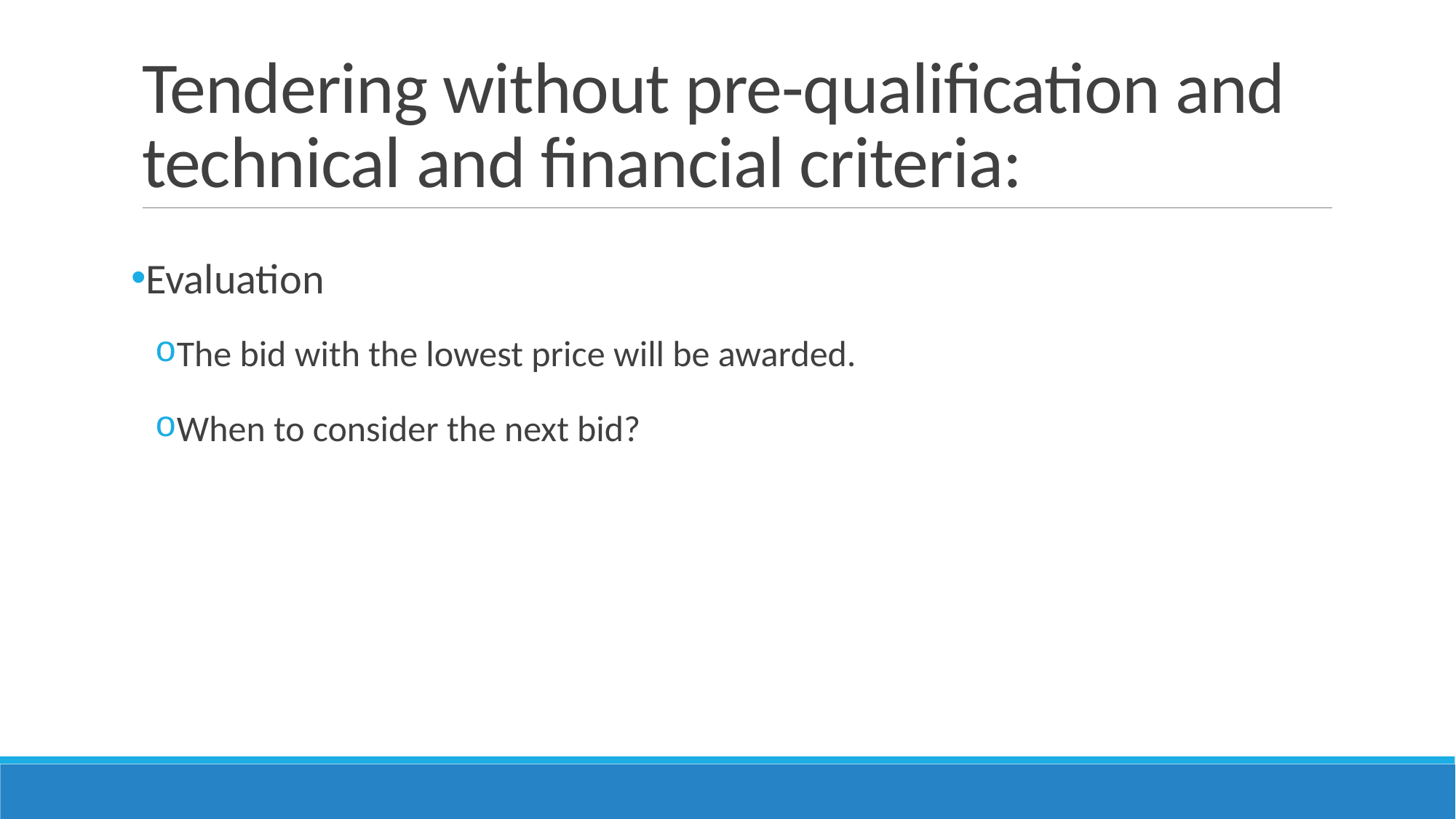

# Tendering without pre-qualification and technical and financial criteria:
Evaluation
The bid with the lowest price will be awarded.
When to consider the next bid?